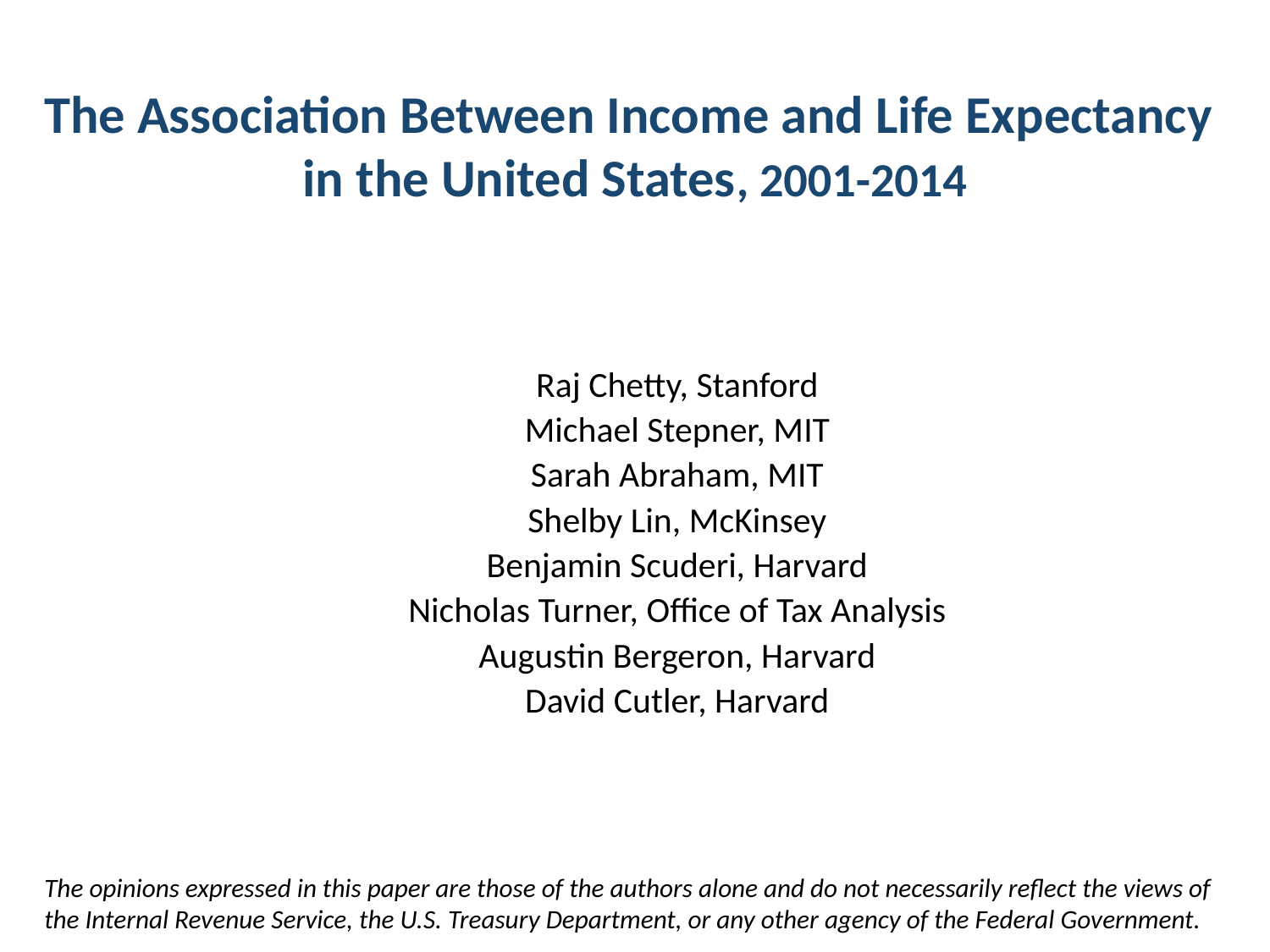

The Association Between Income and Life Expectancy
in the United States, 2001-2014

Raj Chetty, Stanford
Michael Stepner, MIT
Sarah Abraham, MIT
Shelby Lin, McKinsey
Benjamin Scuderi, Harvard
Nicholas Turner, Office of Tax Analysis
Augustin Bergeron, Harvard
David Cutler, Harvard

The opinions expressed in this paper are those of the authors alone and do not necessarily reflect the views of the Internal Revenue Service, the U.S. Treasury Department, or any other agency of the Federal Government.